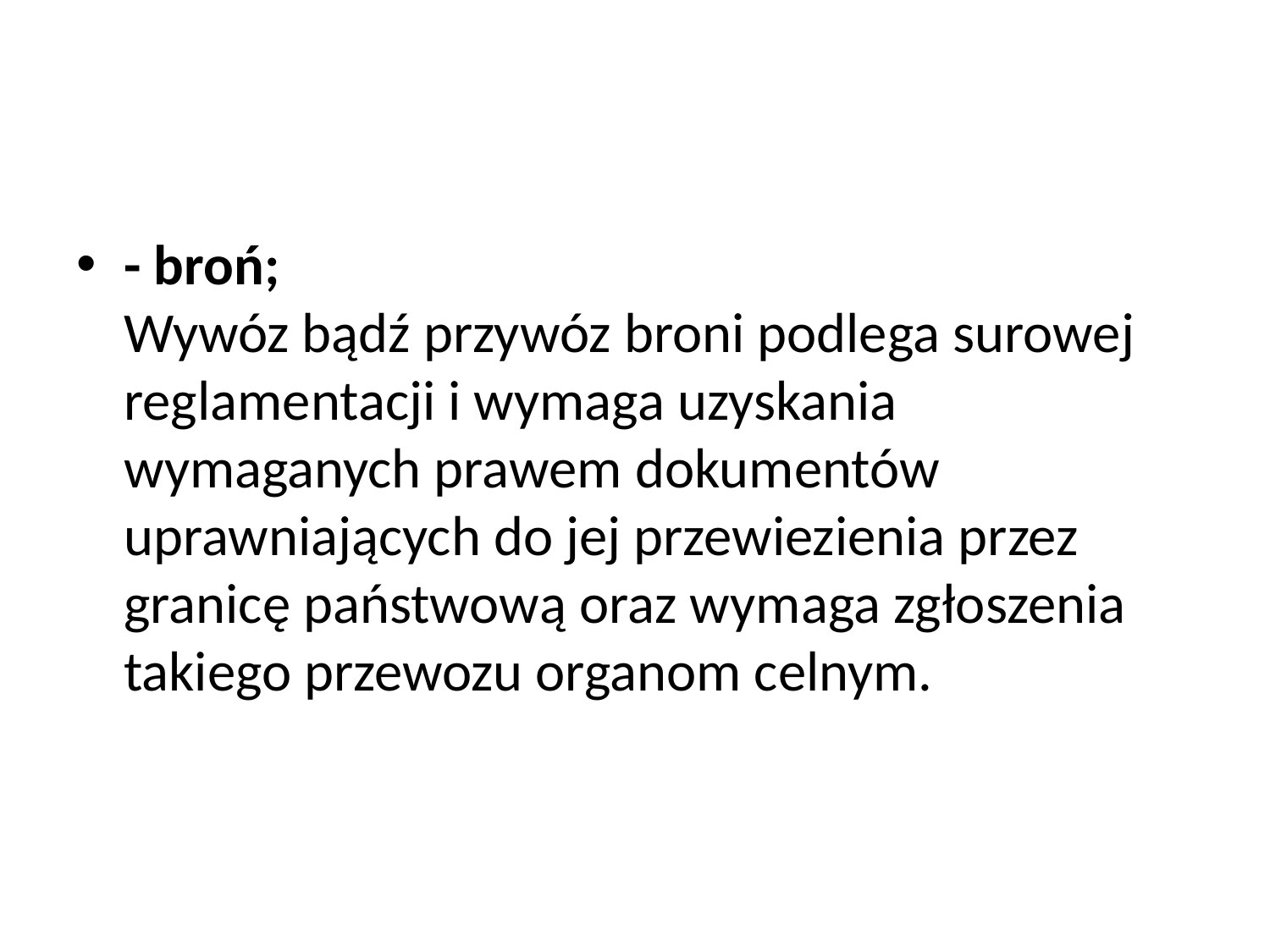

#
- broń;
Wywóz bądź przywóz broni podlega surowej reglamentacji i wymaga uzyskania wymaganych prawem dokumentów uprawniających do jej przewiezienia przez granicę państwową oraz wymaga zgłoszenia takiego przewozu organom celnym.